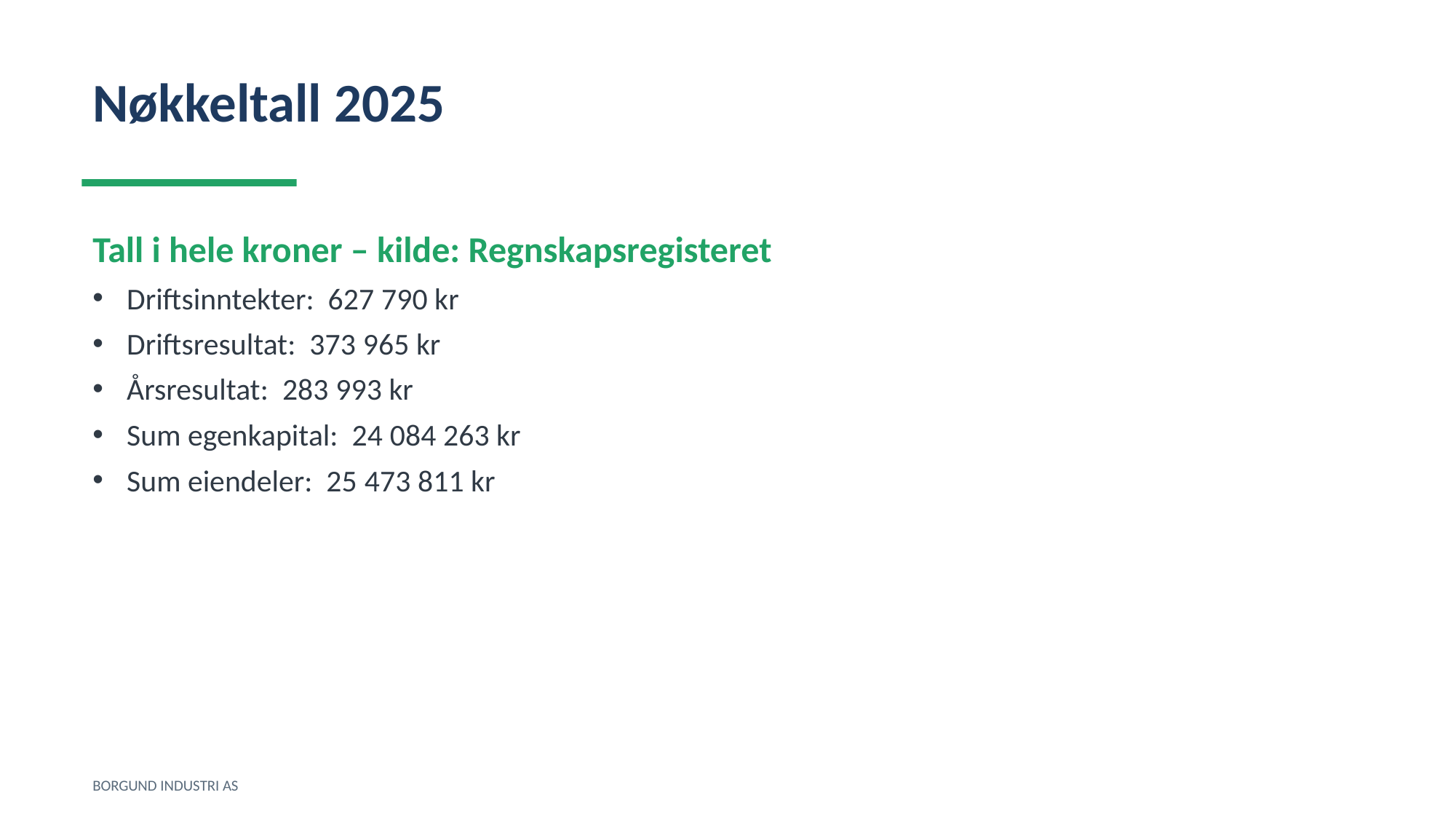

Nøkkeltall 2025

Tall i hele kroner – kilde: Regnskapsregisteret
Driftsinntekter:  627 790 kr
Driftsresultat:  373 965 kr
Årsresultat:  283 993 kr
Sum egenkapital:  24 084 263 kr
Sum eiendeler:  25 473 811 kr
BORGUND INDUSTRI AS